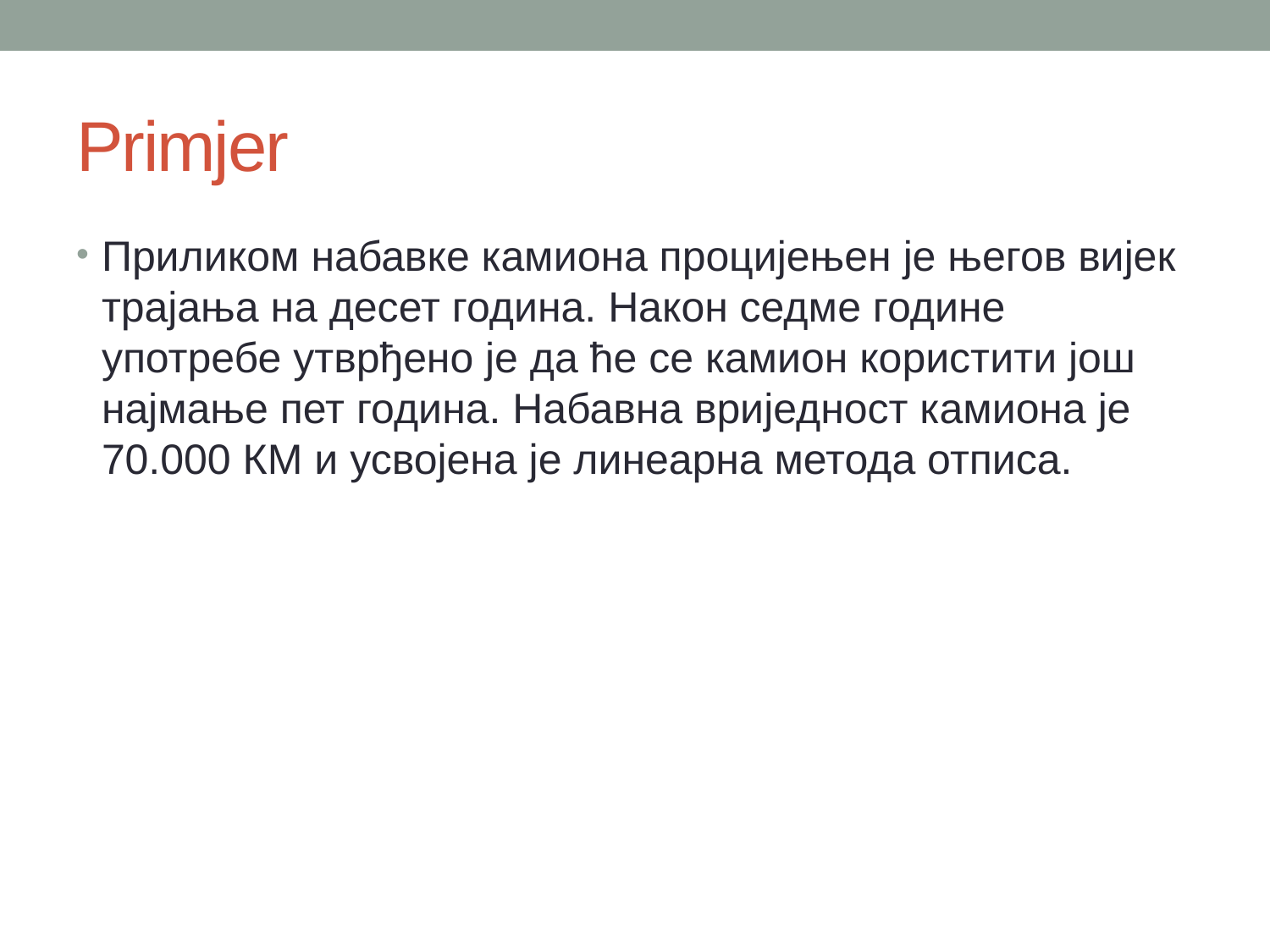

# Primjer
Приликом набавке камиона процијењен је његов вијек трајања на десет година. Након седме године употребе утврђено је да ће се камион користити још најмање пет година. Набавна вриједност камиона је 70.000 КМ и усвојена је линеарна метода отписа.